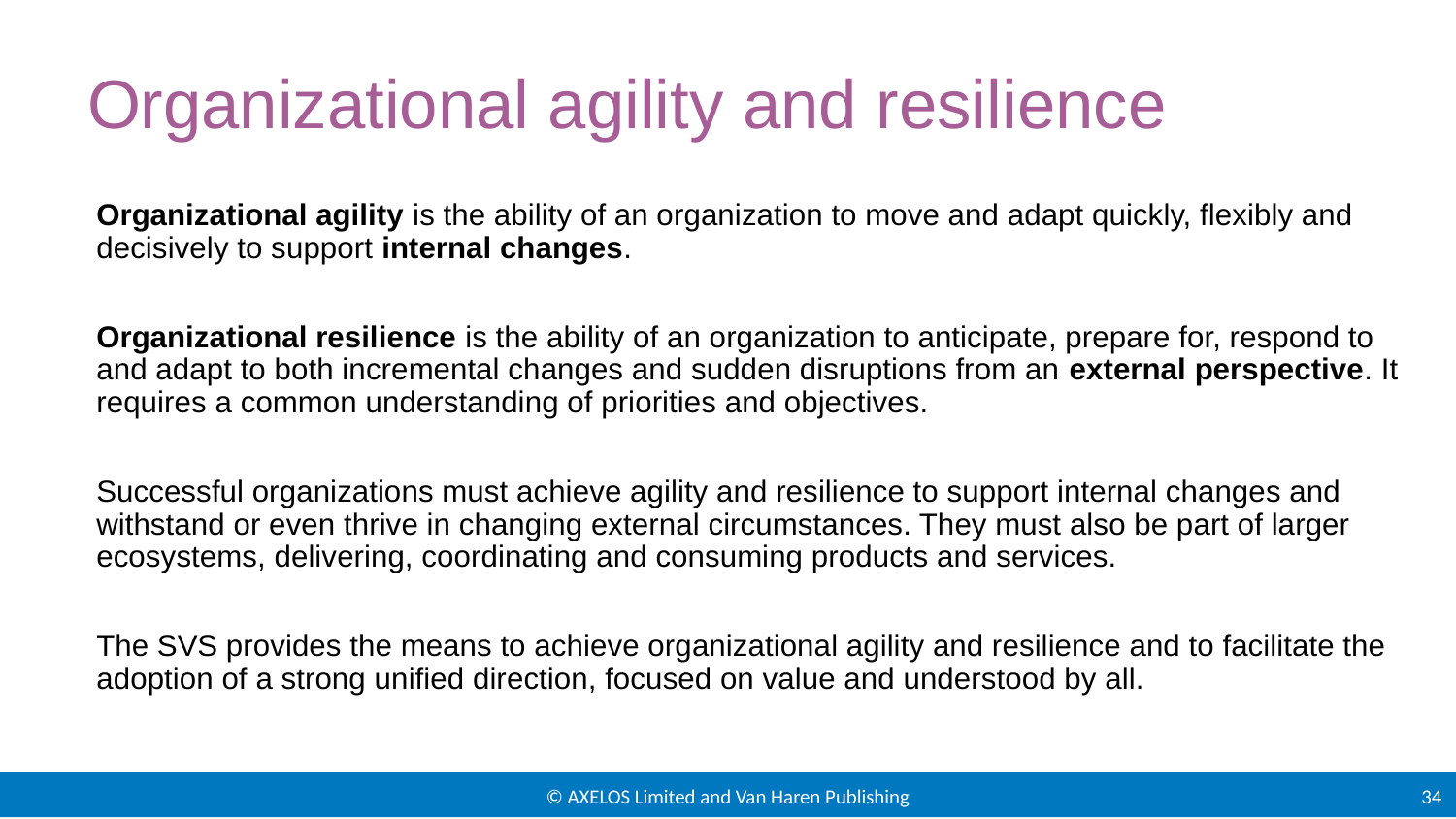

# Organizational agility and resilience
Organizational agility is the ability of an organization to move and adapt quickly, flexibly and decisively to support internal changes.

Organizational resilience is the ability of an organization to anticipate, prepare for, respond to and adapt to both incremental changes and sudden disruptions from an external perspective. It requires a common understanding of priorities and objectives.

Successful organizations must achieve agility and resilience to support internal changes and withstand or even thrive in changing external circumstances. They must also be part of larger ecosystems, delivering, coordinating and consuming products and services.

The SVS provides the means to achieve organizational agility and resilience and to facilitate the adoption of a strong unified direction, focused on value and understood by all.